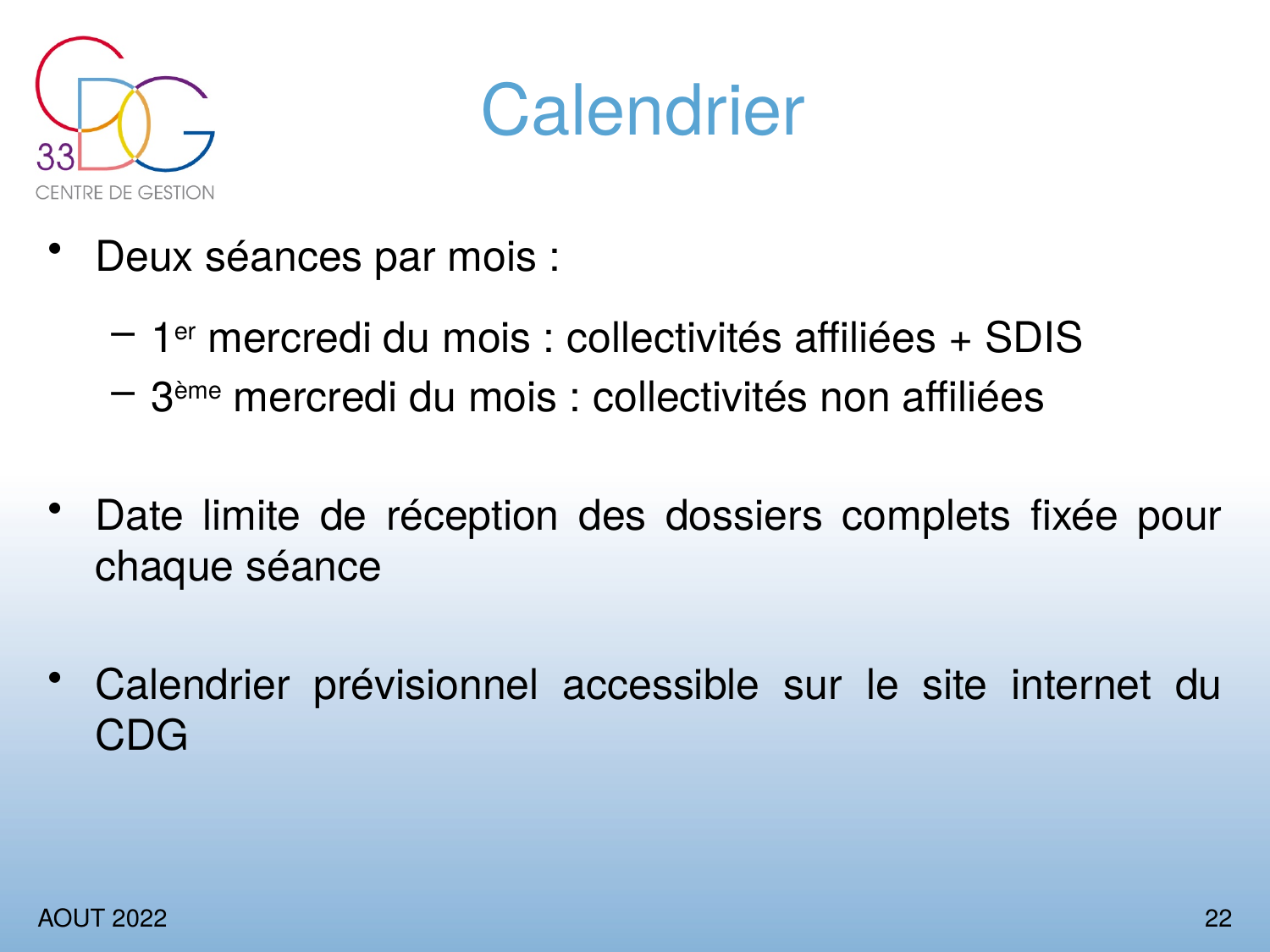

# Calendrier
Deux séances par mois :

1er mercredi du mois : collectivités affiliées + SDIS
3ème mercredi du mois : collectivités non affiliées

Date limite de réception des dossiers complets fixée pour chaque séance

Calendrier prévisionnel accessible sur le site internet du CDG

AOUT 2022
22